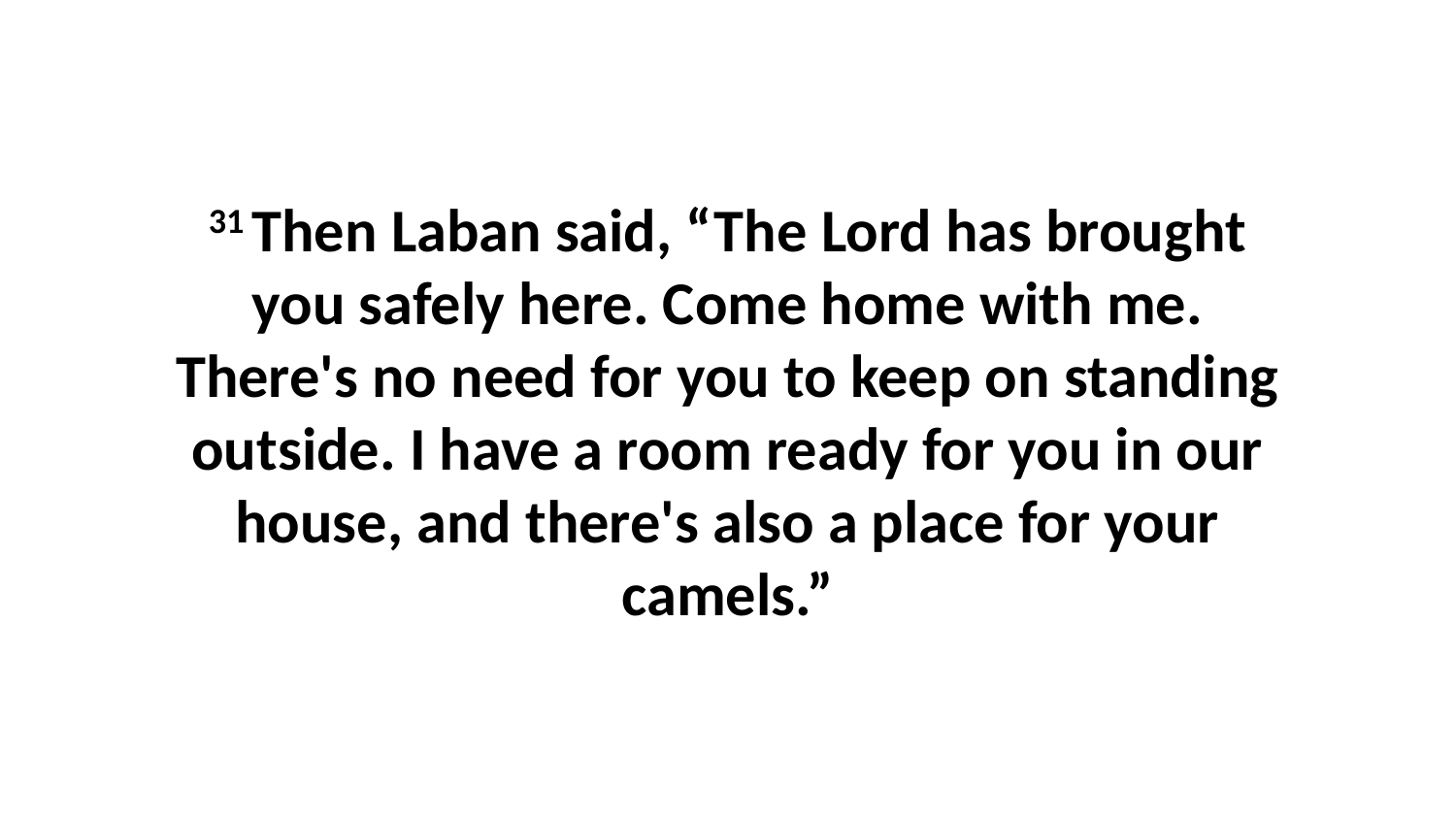

31 Then Laban said, “The Lord has brought you safely here. Come home with me. There's no need for you to keep on standing outside. I have a room ready for you in our house, and there's also a place for your camels.”